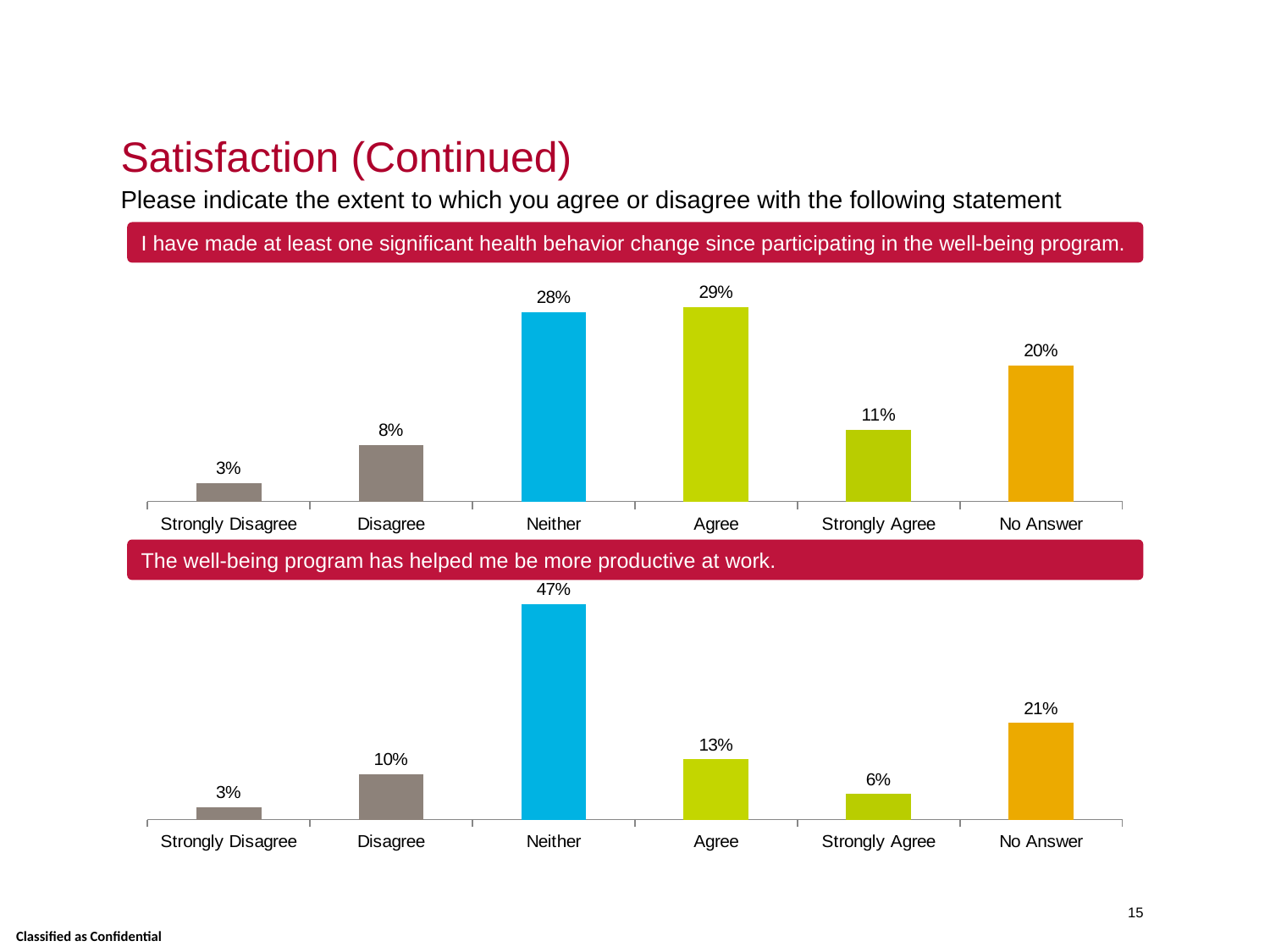

# Satisfaction (Continued)
Please indicate the extent to which you agree or disagree with the following statement
I have made at least one significant health behavior change since participating in the well-being program.

### Chart

| Category |  |
|---|---|
| Strongly Disagree | 0.028 |
| Disagree | 0.084 |
| Neither | 0.284 |
| Agree | 0.292 |
| Strongly Agree | 0.108 |
| No Answer | 0.204 |
The well-being program has helped me be more productive at work.

### Chart

| Category |  |
|---|---|
| Strongly Disagree | 0.028 |
| Disagree | 0.1 |
| Neither | 0.472 |
| Agree | 0.132 |
| Strongly Agree | 0.056 |
| No Answer | 0.212 |
15